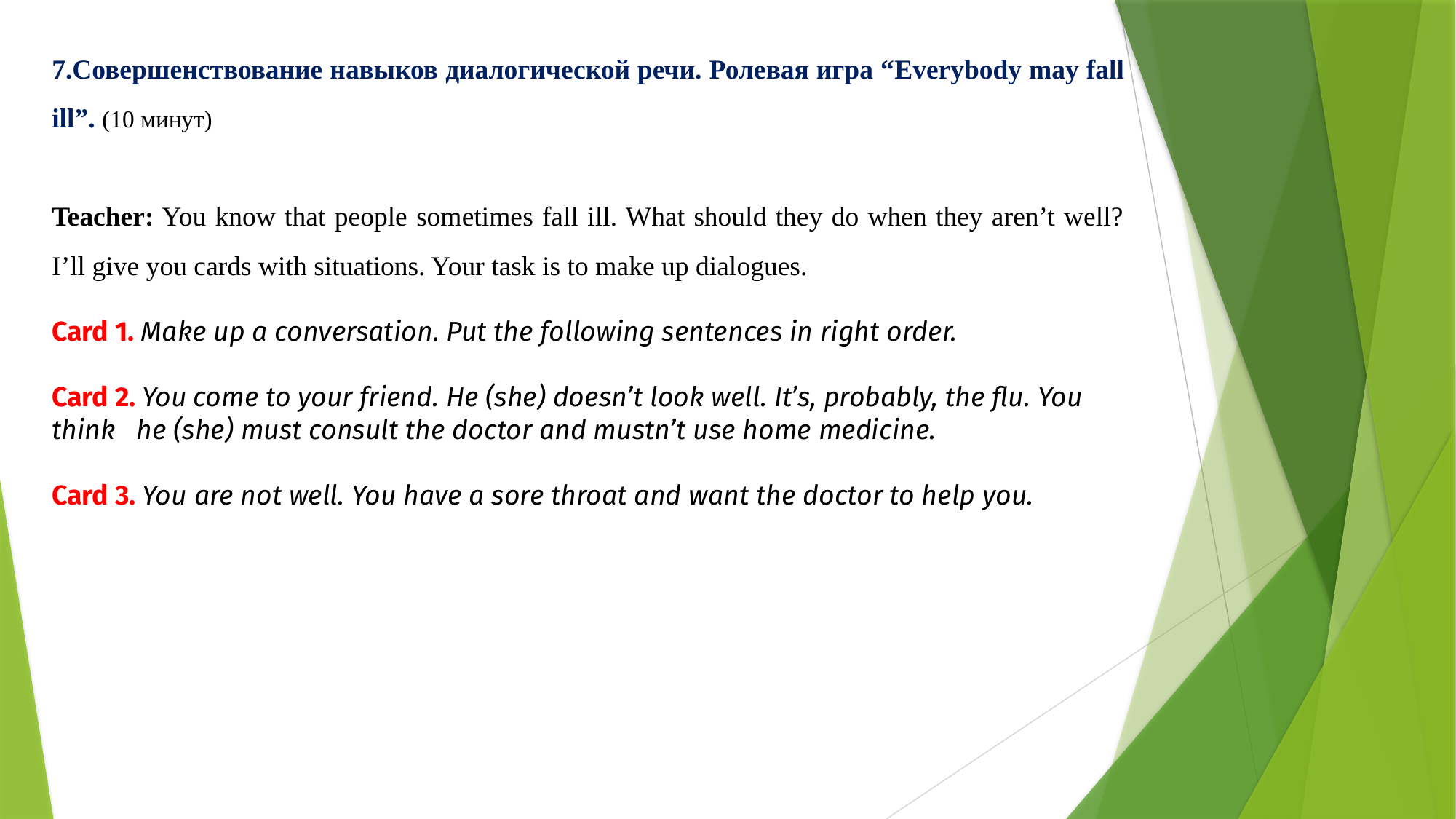

7.Совершенствование навыков диалогической речи. Ролевая игра “Everybody may fall ill”. (10 минут)

Teacher: You know that people sometimes fall ill. What should they do when they aren’t well? I’ll give you cards with situations. Your task is to make up dialogues.

Card 1. Make up a conversation. Put the following sentences in right order.

Card 2. You come to your friend. He (she) doesn’t look well. It’s, probably, the flu. You think   he (she) must consult the doctor and mustn’t use home medicine.

Card 3. You are not well. You have a sore throat and want the doctor to help you.